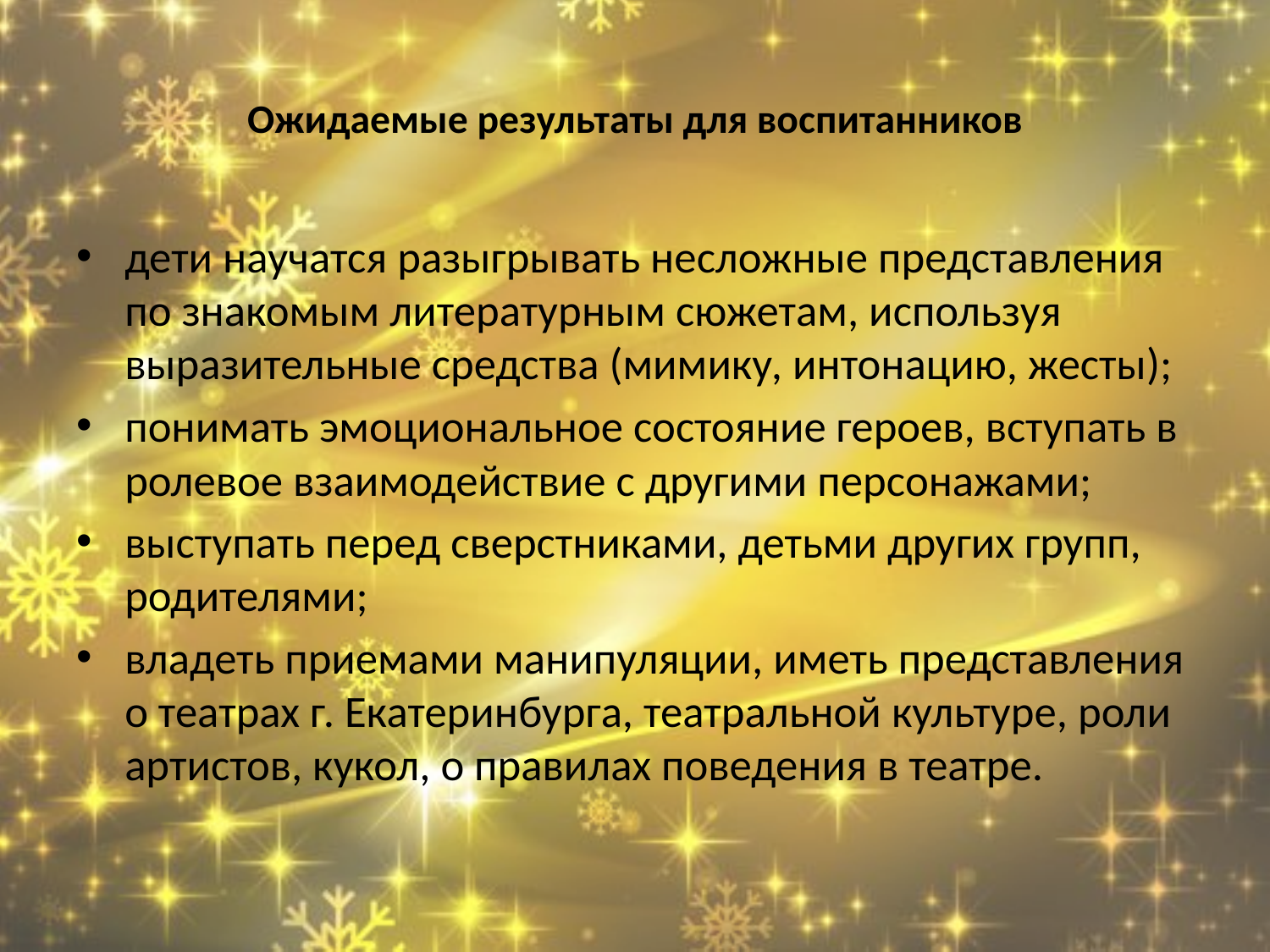

# Ожидаемые результаты для воспитанников
дети научатся разыгрывать несложные представления по знакомым литературным сюжетам, используя выразительные средства (мимику, интонацию, жесты);
понимать эмоциональное состояние героев, вступать в ролевое взаимодействие с другими персонажами;
выступать перед сверстниками, детьми других групп, родителями;
владеть приемами манипуляции, иметь представления о театрах г. Екатеринбурга, театральной культуре, роли артистов, кукол, о правилах поведения в театре.